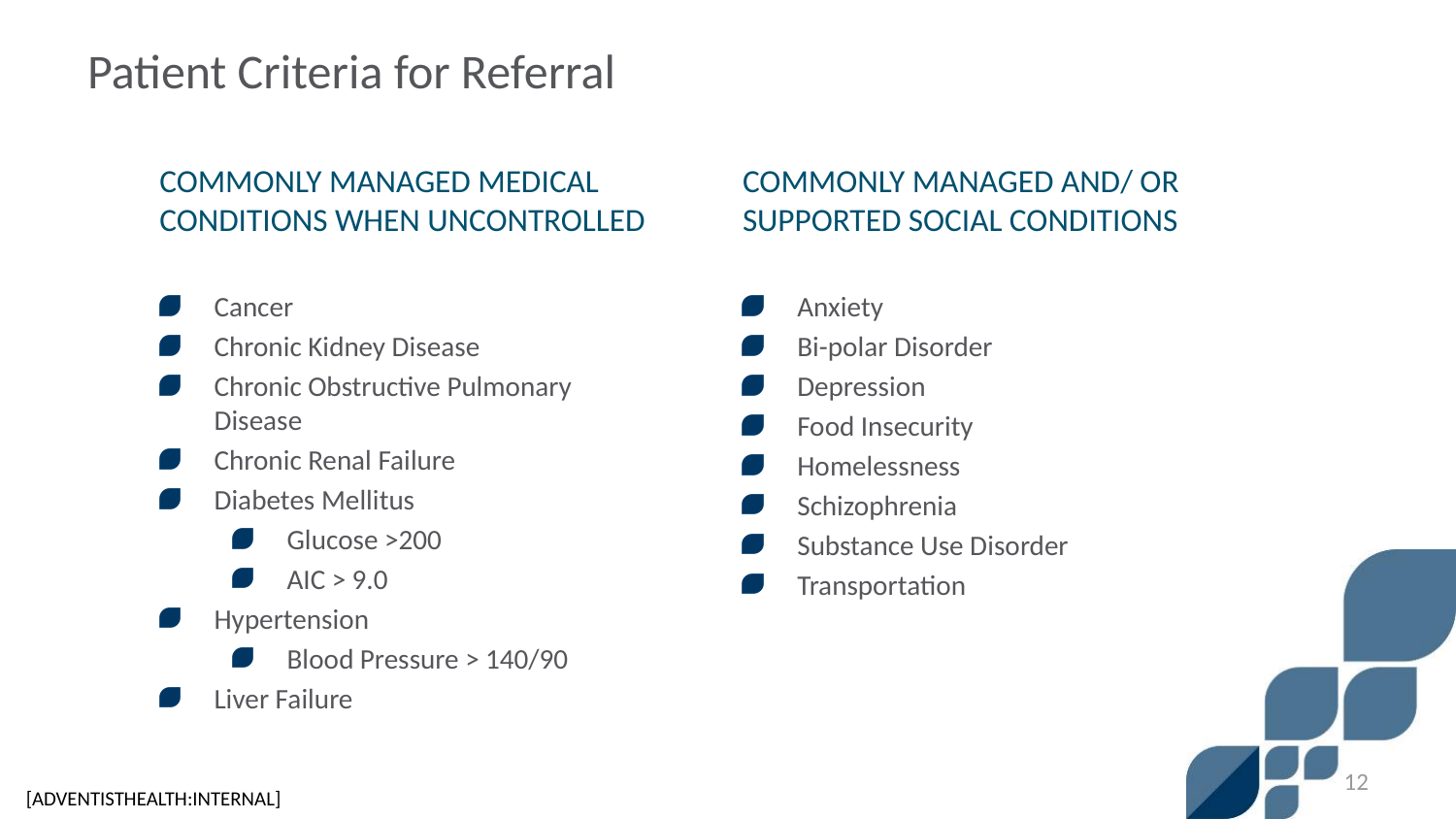

# Patient Criteria for Referral
COMMONLY MANAGED MEDICAL CONDITIONS WHEN UNCONTROLLED

Cancer
Chronic Kidney Disease
Chronic Obstructive Pulmonary Disease
Chronic Renal Failure
Diabetes Mellitus
Glucose >200
AIC > 9.0
Hypertension
Blood Pressure > 140/90
Liver Failure

COMMONLY MANAGED AND/ OR SUPPORTED SOCIAL CONDITIONS

Anxiety
Bi-polar Disorder
Depression
Food Insecurity
Homelessness
Schizophrenia
Substance Use Disorder
Transportation

12